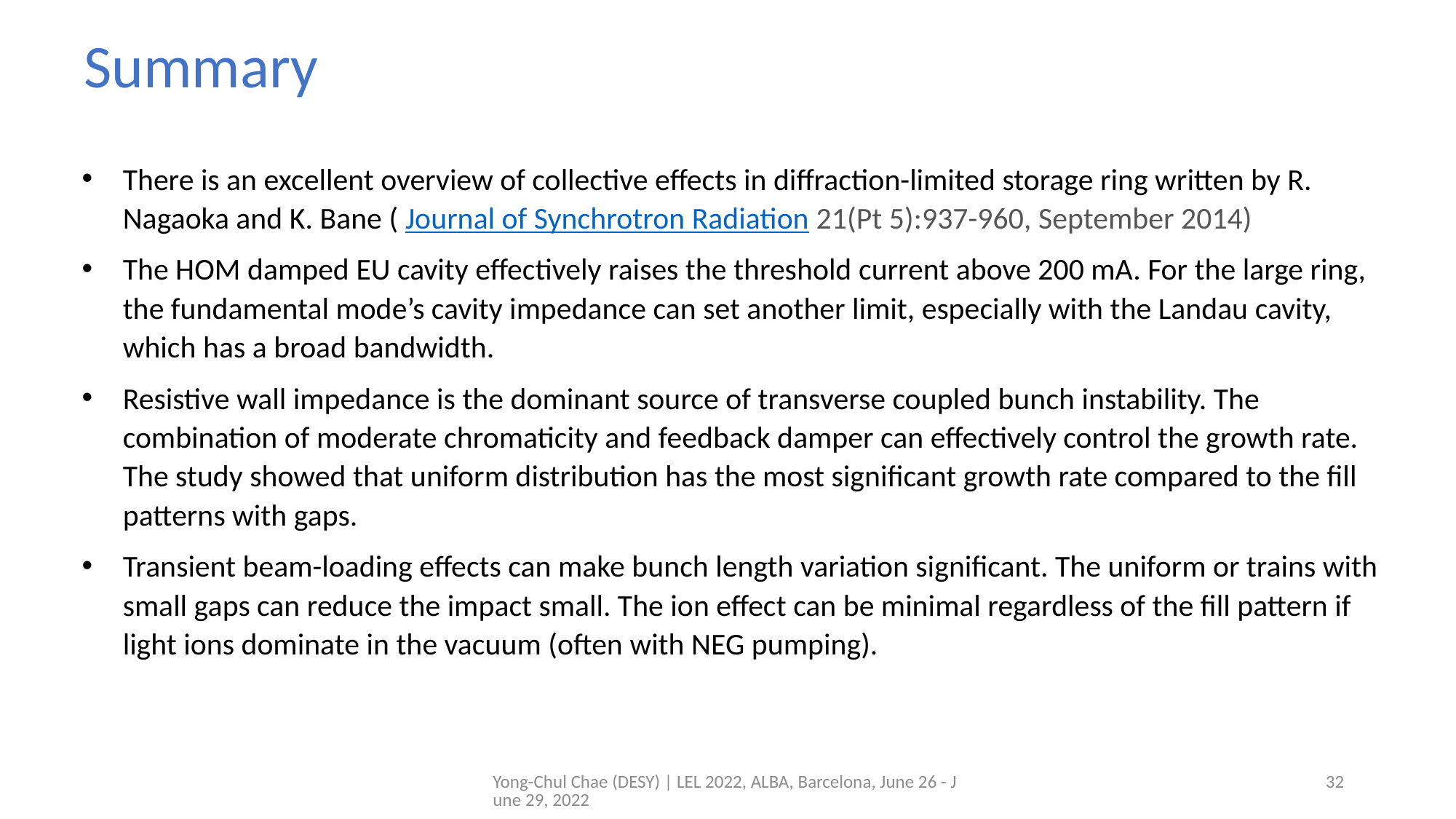

Summary

There is an excellent overview of collective effects in diffraction-limited storage ring written by R. Nagaoka and K. Bane ( Journal of Synchrotron Radiation 21(Pt 5):937-960, September 2014)
The HOM damped EU cavity effectively raises the threshold current above 200 mA. For the large ring, the fundamental mode’s cavity impedance can set another limit, especially with the Landau cavity, which has a broad bandwidth.
Resistive wall impedance is the dominant source of transverse coupled bunch instability. The combination of moderate chromaticity and feedback damper can effectively control the growth rate. The study showed that uniform distribution has the most significant growth rate compared to the fill patterns with gaps.
Transient beam-loading effects can make bunch length variation significant. The uniform or trains with small gaps can reduce the impact small. The ion effect can be minimal regardless of the fill pattern if light ions dominate in the vacuum (often with NEG pumping).

Yong-Chul Chae (DESY) | LEL 2022, ALBA, Barcelona, June 26 - June 29, 2022
32